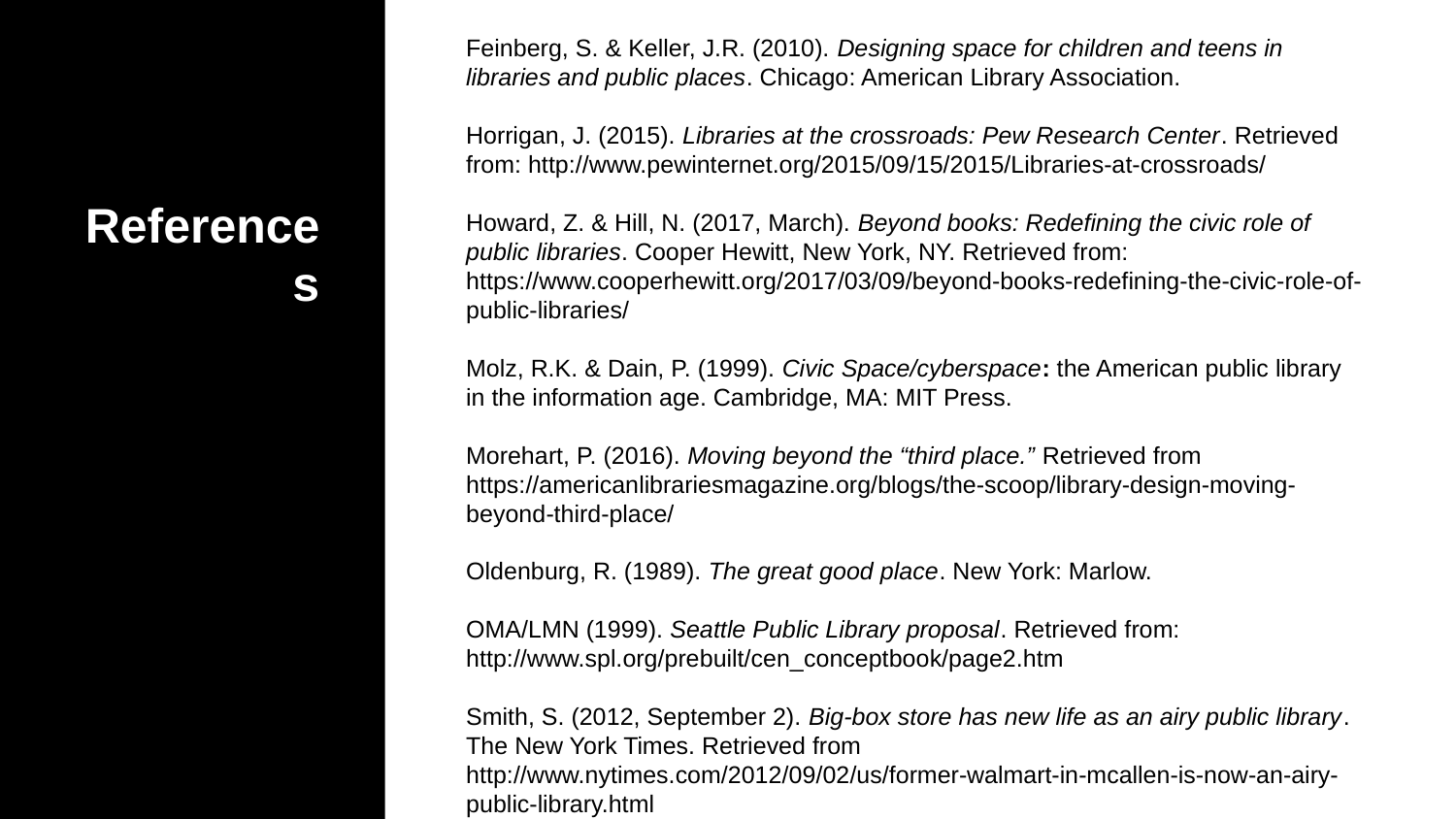

Feinberg, S. & Keller, J.R. (2010). Designing space for children and teens in libraries and public places. Chicago: American Library Association.

Horrigan, J. (2015). Libraries at the crossroads: Pew Research Center. Retrieved from: http://www.pewinternet.org/2015/09/15/2015/Libraries-at-crossroads/

Howard, Z. & Hill, N. (2017, March). Beyond books: Redefining the civic role of public libraries. Cooper Hewitt, New York, NY. Retrieved from: https://www.cooperhewitt.org/2017/03/09/beyond-books-redefining-the-civic-role-of-public-libraries/

Molz, R.K. & Dain, P. (1999). Civic Space/cyberspace: the American public library in the information age. Cambridge, MA: MIT Press.

Morehart, P. (2016). Moving beyond the “third place.” Retrieved from https://americanlibrariesmagazine.org/blogs/the-scoop/library-design-moving-beyond-third-place/

Oldenburg, R. (1989). The great good place. New York: Marlow.

OMA/LMN (1999). Seattle Public Library proposal. Retrieved from: http://www.spl.org/prebuilt/cen_conceptbook/page2.htm

Smith, S. (2012, September 2). Big-box store has new life as an airy public library. The New York Times. Retrieved from http://www.nytimes.com/2012/09/02/us/former-walmart-in-mcallen-is-now-an-airy-public-library.html

# References